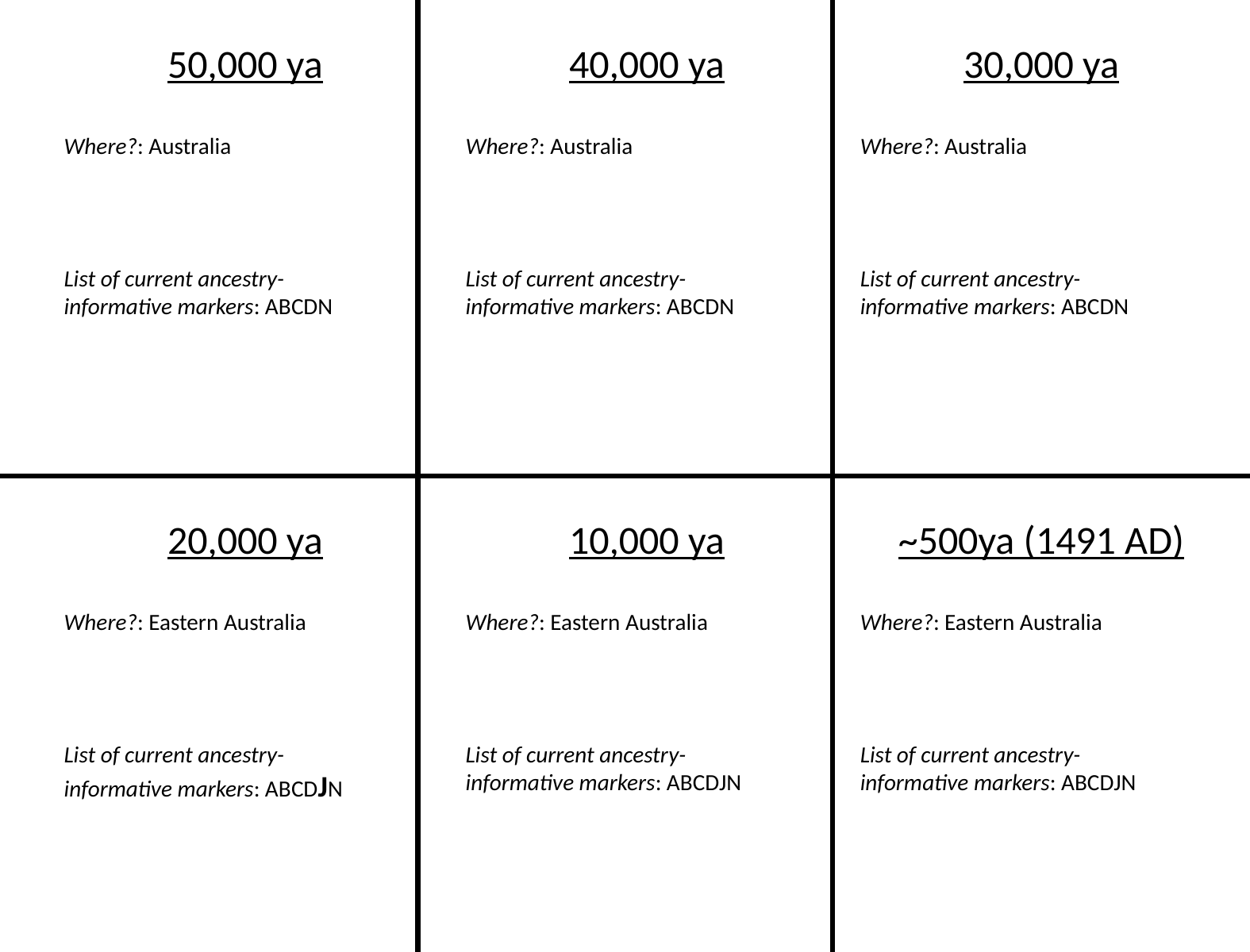

50,000 ya
40,000 ya
30,000 ya
Where?: Australia
Where?: Australia
Where?: Australia
List of current ancestry-informative markers: ABCDN
List of current ancestry-informative markers: ABCDN
List of current ancestry-informative markers: ABCDN
20,000 ya
10,000 ya
~500ya (1491 AD)
Where?: Eastern Australia
Where?: Eastern Australia
Where?: Eastern Australia
List of current ancestry-informative markers: ABCDJN
List of current ancestry-informative markers: ABCDJN
List of current ancestry-informative markers: ABCDJN